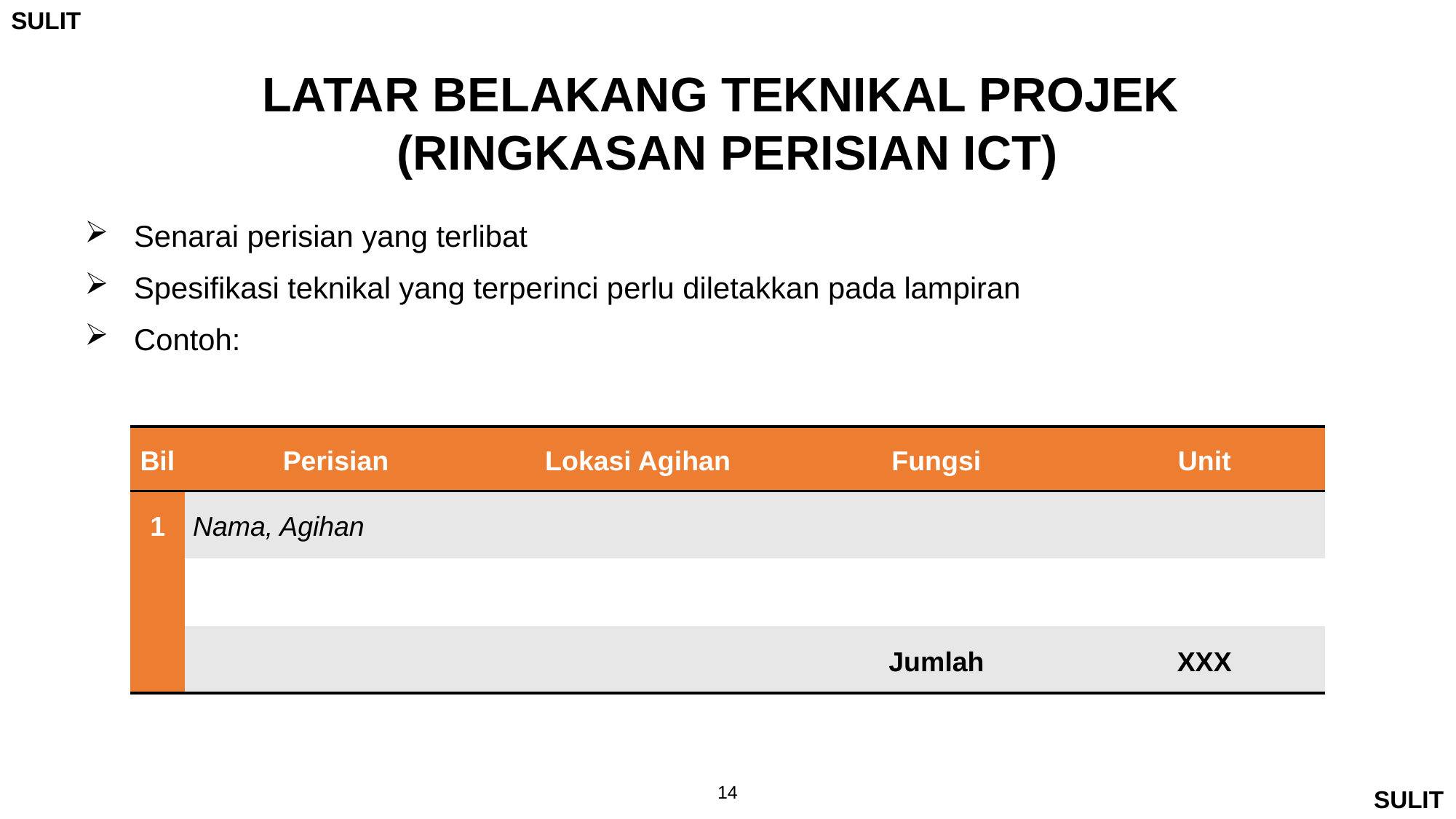

LATAR BELAKANG TEKNIKAL PROJEK
(RINGKASAN PERISIAN ICT)
Senarai perisian yang terlibat
Spesifikasi teknikal yang terperinci perlu diletakkan pada lampiran
Contoh:
| Bil | Perisian | Lokasi Agihan | Fungsi | Unit |
| --- | --- | --- | --- | --- |
| 1 | Nama, Agihan |  |  |  |
|  |  |  |  |  |
|  |  |  | Jumlah | XXX |
14